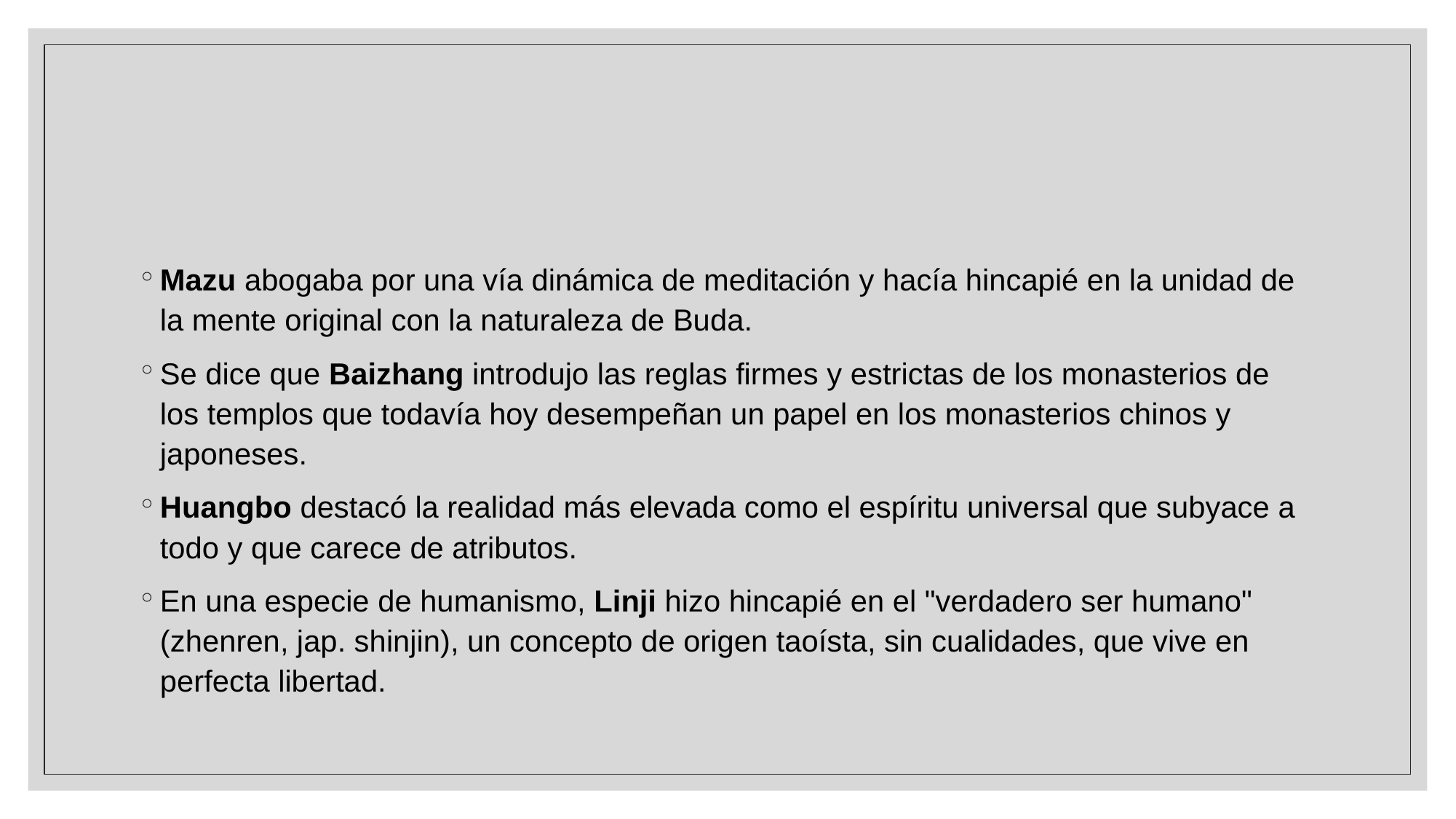

#
Mazu abogaba por una vía dinámica de meditación y hacía hincapié en la unidad de la mente original con la naturaleza de Buda.
Se dice que Baizhang introdujo las reglas firmes y estrictas de los monasterios de los templos que todavía hoy desempeñan un papel en los monasterios chinos y japoneses.
Huangbo destacó la realidad más elevada como el espíritu universal que subyace a todo y que carece de atributos.
En una especie de humanismo, Linji hizo hincapié en el "verdadero ser humano" (zhenren, jap. shinjin), un concepto de origen taoísta, sin cualidades, que vive en perfecta libertad.